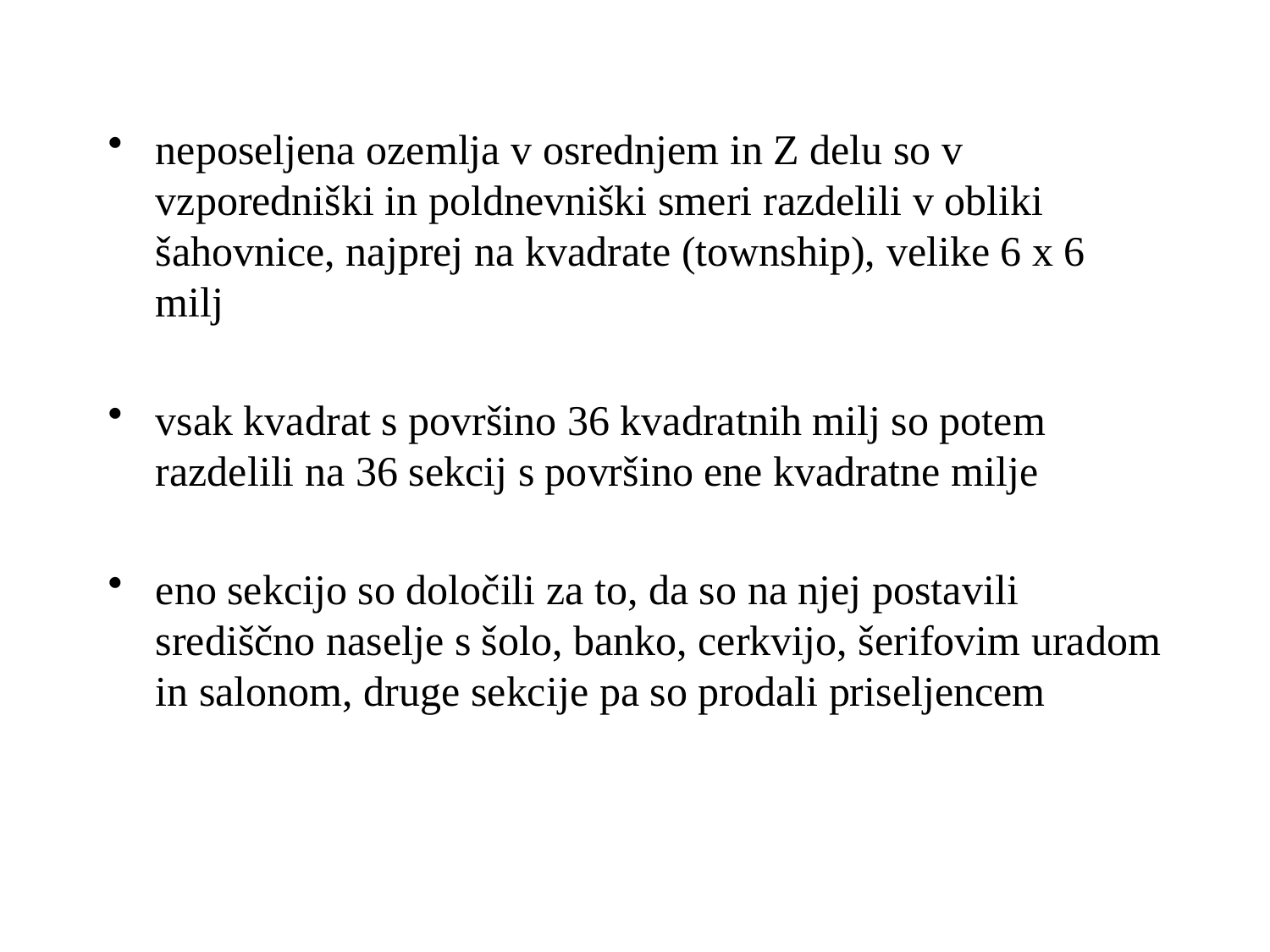

#
neposeljena ozemlja v osrednjem in Z delu so v vzporedniški in poldnevniški smeri razdelili v obliki šahovnice, najprej na kvadrate (township), velike 6 x 6 milj

vsak kvadrat s površino 36 kvadratnih milj so potem razdelili na 36 sekcij s površino ene kvadratne milje

eno sekcijo so določili za to, da so na njej postavili središčno naselje s šolo, banko, cerkvijo, šerifovim uradom in salonom, druge sekcije pa so prodali priseljencem